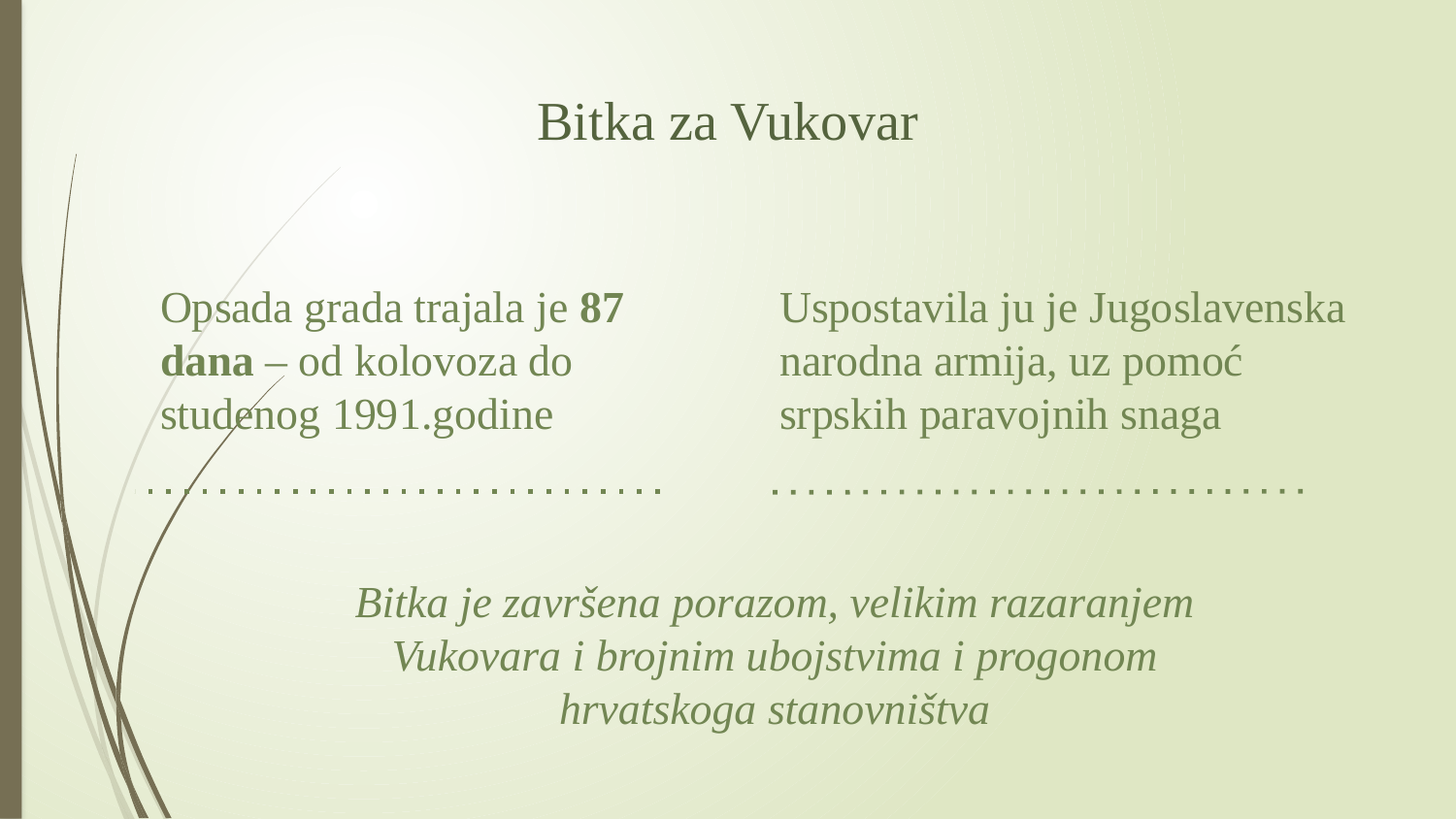

# Bitka za Vukovar
Opsada grada trajala je 87 dana – od kolovoza do studenog 1991.godine
Uspostavila ju je Jugoslavenska narodna armija, uz pomoć srpskih paravojnih snaga
Bitka je završena porazom, velikim razaranjem Vukovara i brojnim ubojstvima i progonom hrvatskoga stanovništva